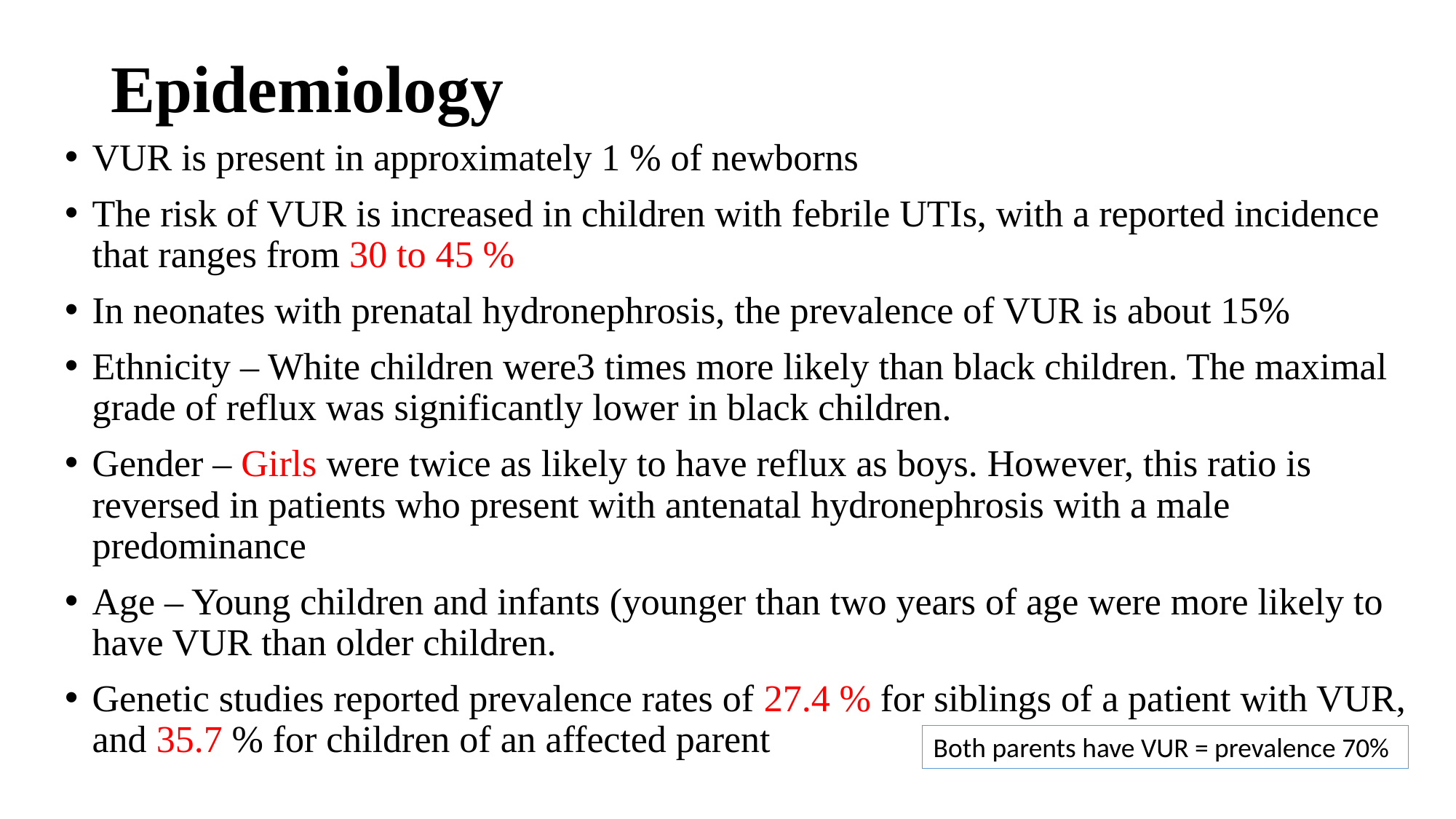

# Epidemiology
VUR is present in approximately 1 % of newborns
The risk of VUR is increased in children with febrile UTIs, with a reported incidence that ranges from 30 to 45 %
In neonates with prenatal hydronephrosis, the prevalence of VUR is about 15%
Ethnicity – White children were3 times more likely than black children. The maximal grade of reflux was significantly lower in black children.
Gender – Girls were twice as likely to have reflux as boys. However, this ratio is reversed in patients who present with antenatal hydronephrosis with a male predominance
Age – Young children and infants (younger than two years of age were more likely to have VUR than older children.
Genetic studies reported prevalence rates of 27.4 % for siblings of a patient with VUR, and 35.7 % for children of an affected parent

Both parents have VUR = prevalence 70%